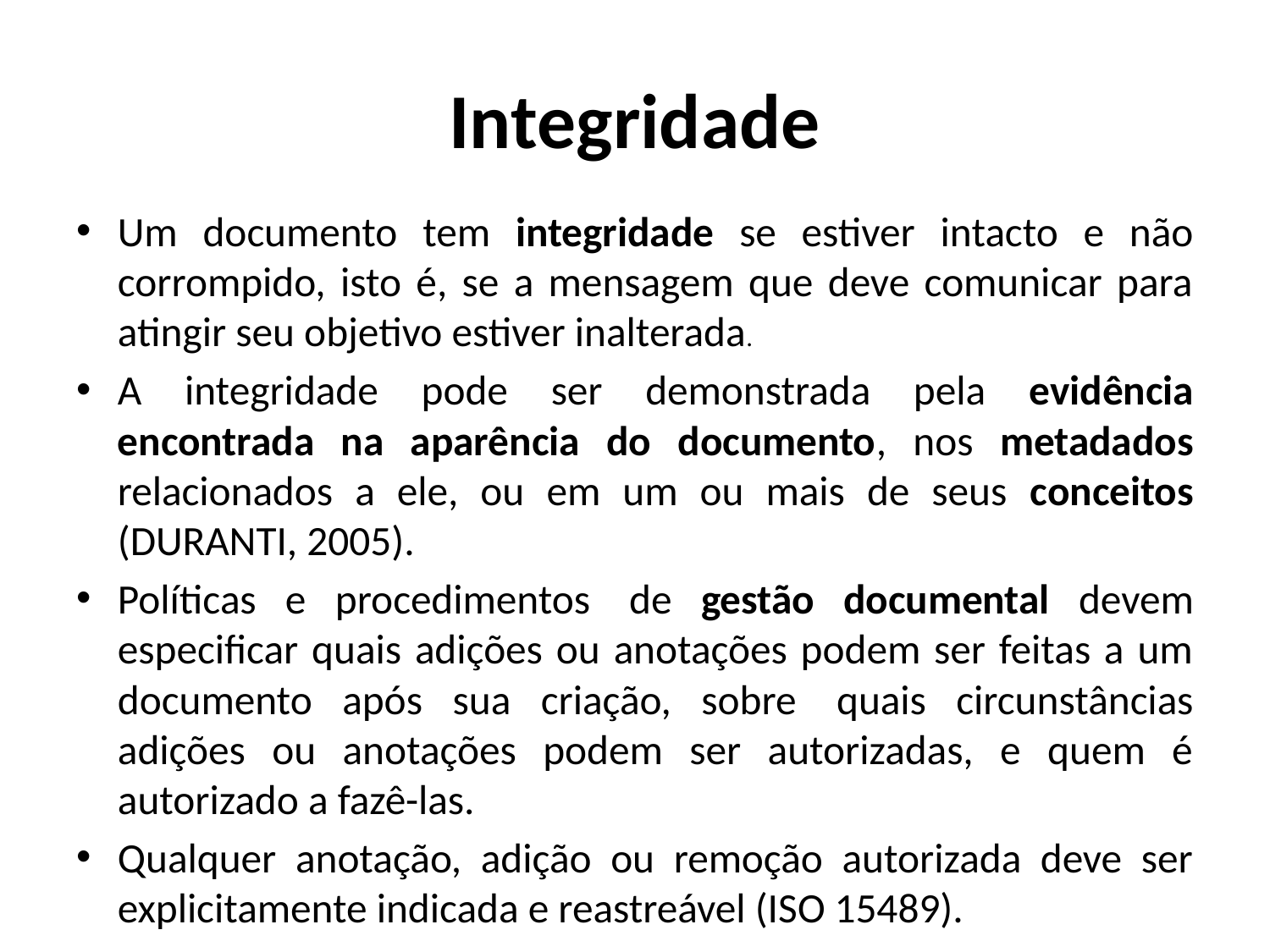

# Integridade
Um documento tem integridade se estiver intacto e não corrompido, isto é, se a mensagem que deve comunicar para atingir seu objetivo estiver inalterada.
A integridade pode ser demonstrada pela evidência encontrada na aparência do documento, nos metadados relacionados a ele, ou em um ou mais de seus conceitos (DURANTI, 2005).
Políticas e procedimentos  de gestão documental devem especificar quais adições ou anotações podem ser feitas a um documento após sua criação, sobre  quais circunstâncias adições ou anotações podem ser autorizadas, e quem é autorizado a fazê-las.
Qualquer anotação, adição ou remoção autorizada deve ser explicitamente indicada e reastreável (ISO 15489).